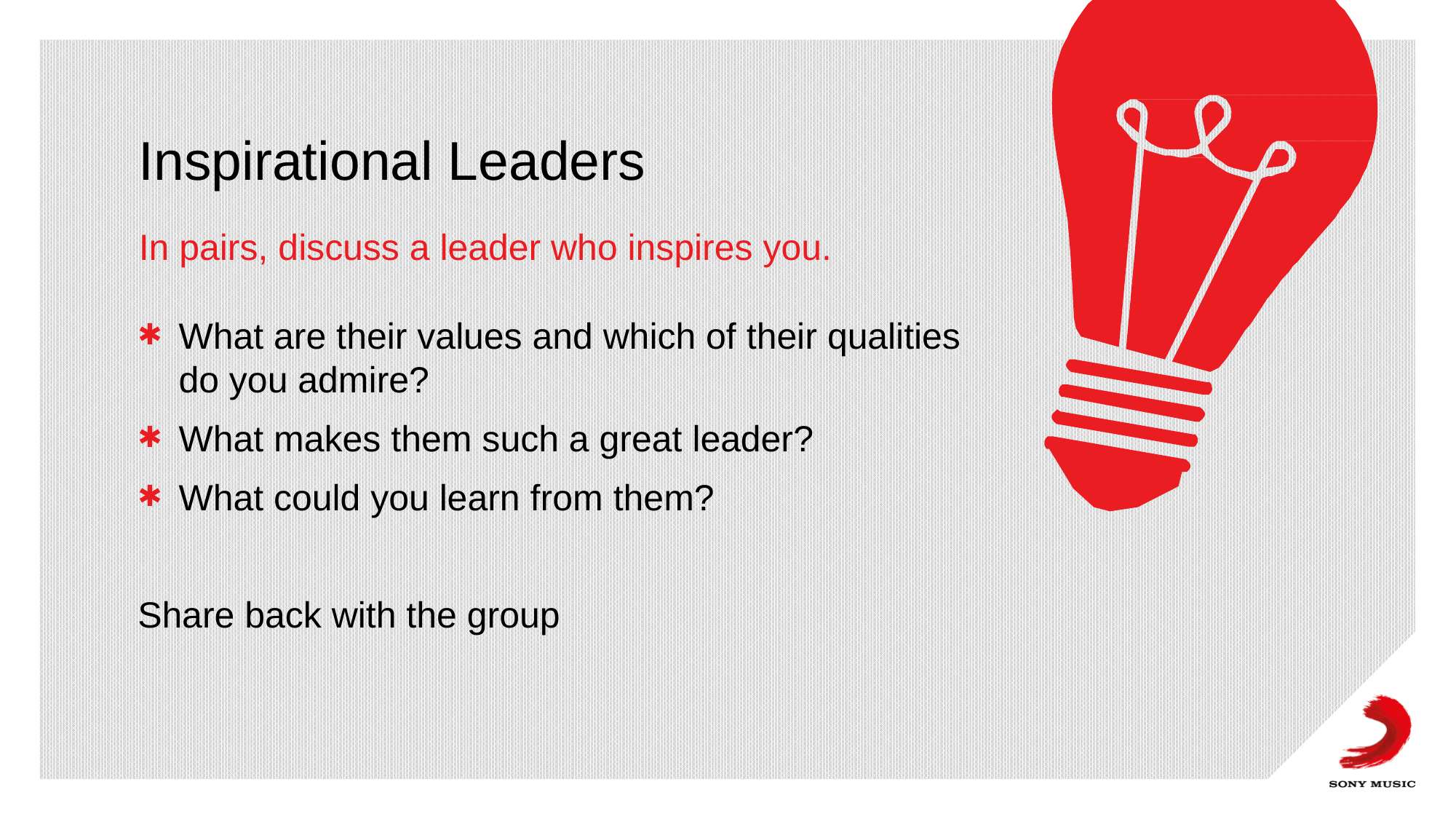

# Inspirational Leaders
In pairs, discuss a leader who inspires you.
What are their values and which of their qualities do you admire?
What makes them such a great leader?
What could you learn from them?

Share back with the group